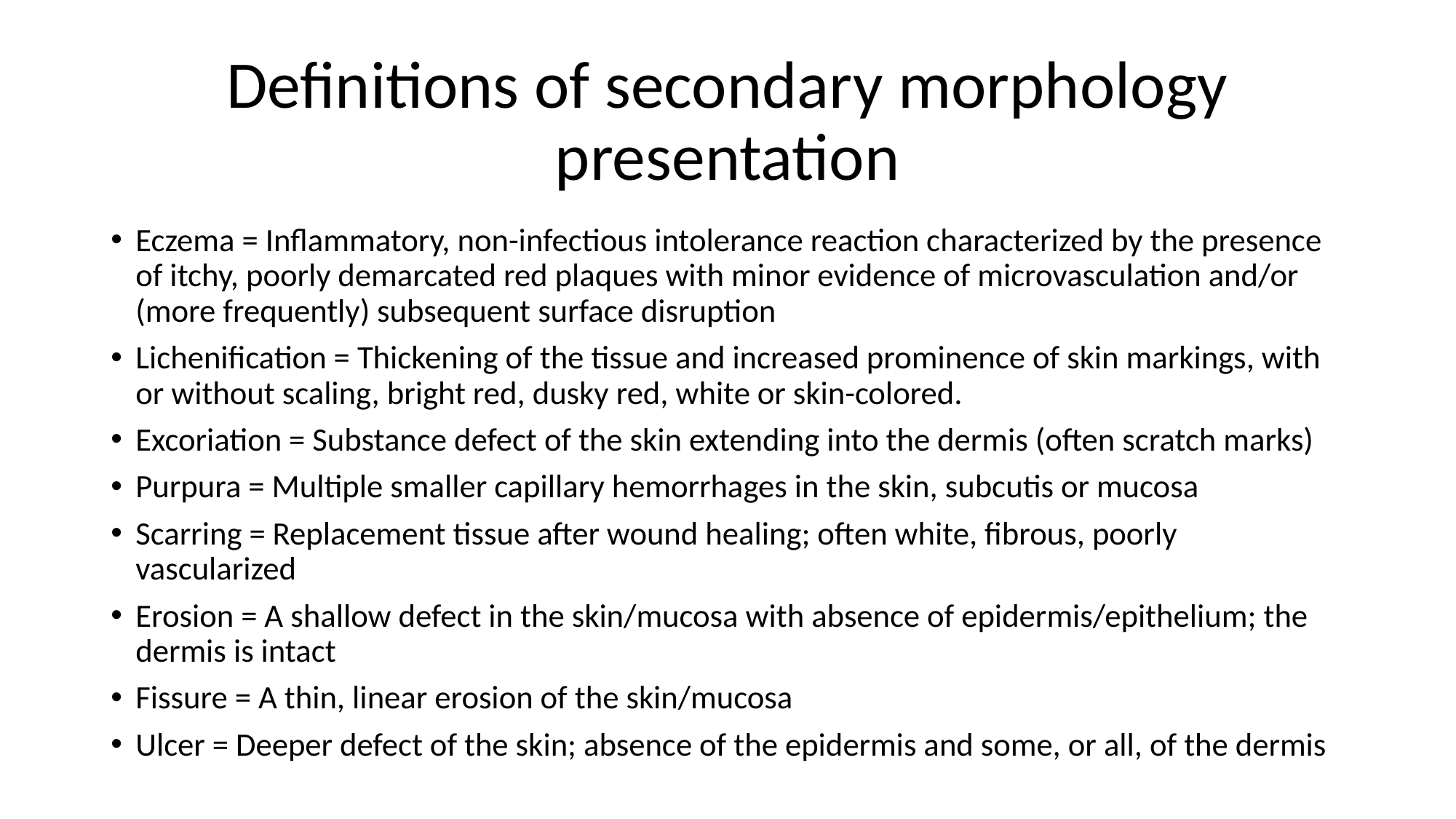

# Definitions of secondary morphology presentation
Eczema = Inflammatory, non-infectious intolerance reaction characterized by the presence of itchy, poorly demarcated red plaques with minor evidence of microvasculation and/or (more frequently) subsequent surface disruption
Lichenification = Thickening of the tissue and increased prominence of skin markings, with or without scaling, bright red, dusky red, white or skin-colored.
Excoriation = Substance defect of the skin extending into the dermis (often scratch marks)
Purpura = Multiple smaller capillary hemorrhages in the skin, subcutis or mucosa
Scarring = Replacement tissue after wound healing; often white, fibrous, poorly vascularized
Erosion = A shallow defect in the skin/mucosa with absence of epidermis/epithelium; the dermis is intact
Fissure = A thin, linear erosion of the skin/mucosa
Ulcer = Deeper defect of the skin; absence of the epidermis and some, or all, of the dermis